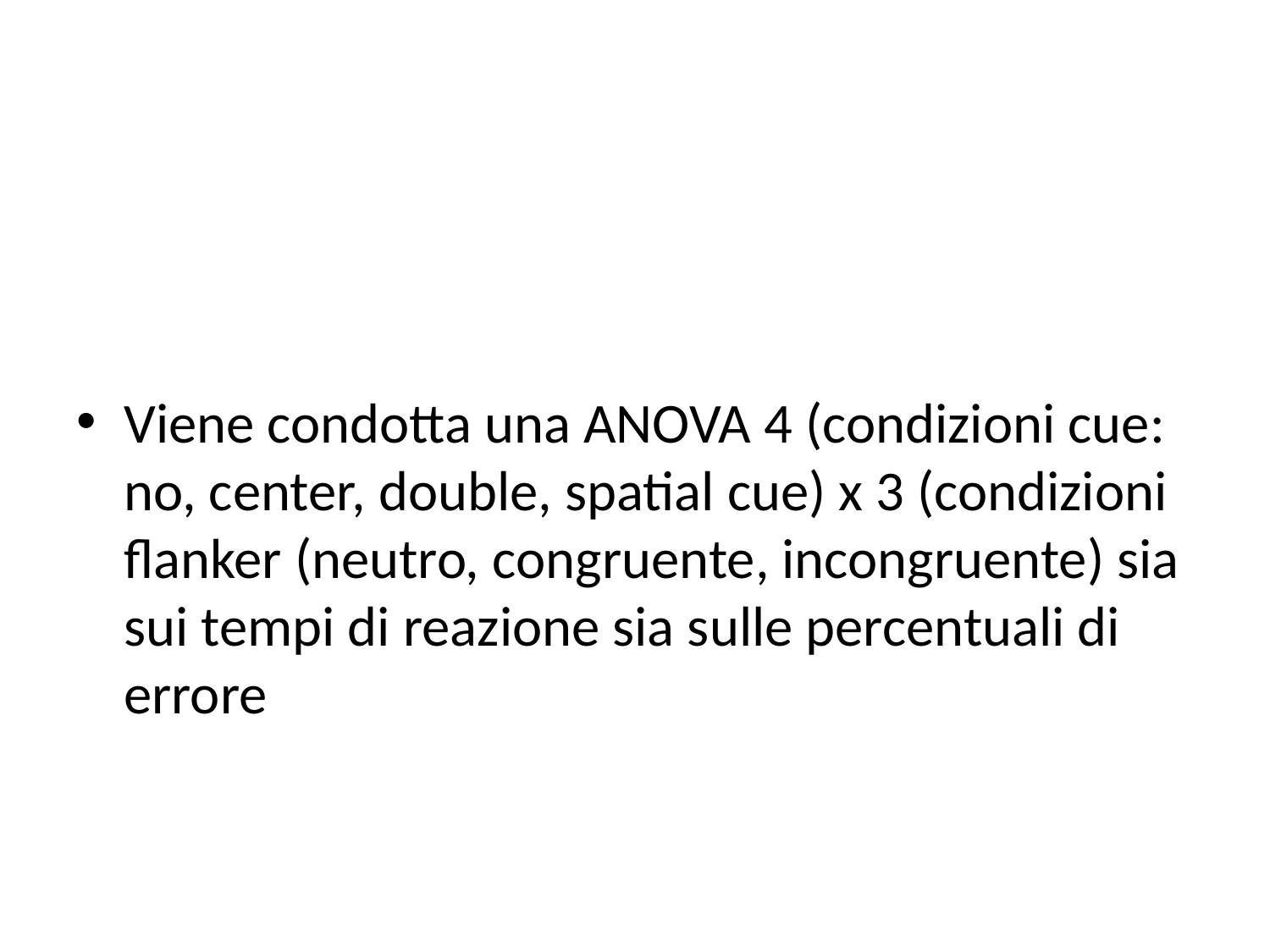

#

Viene condotta una ANOVA 4 (condizioni cue: no, center, double, spatial cue) x 3 (condizioni flanker (neutro, congruente, incongruente) sia sui tempi di reazione sia sulle percentuali di errore